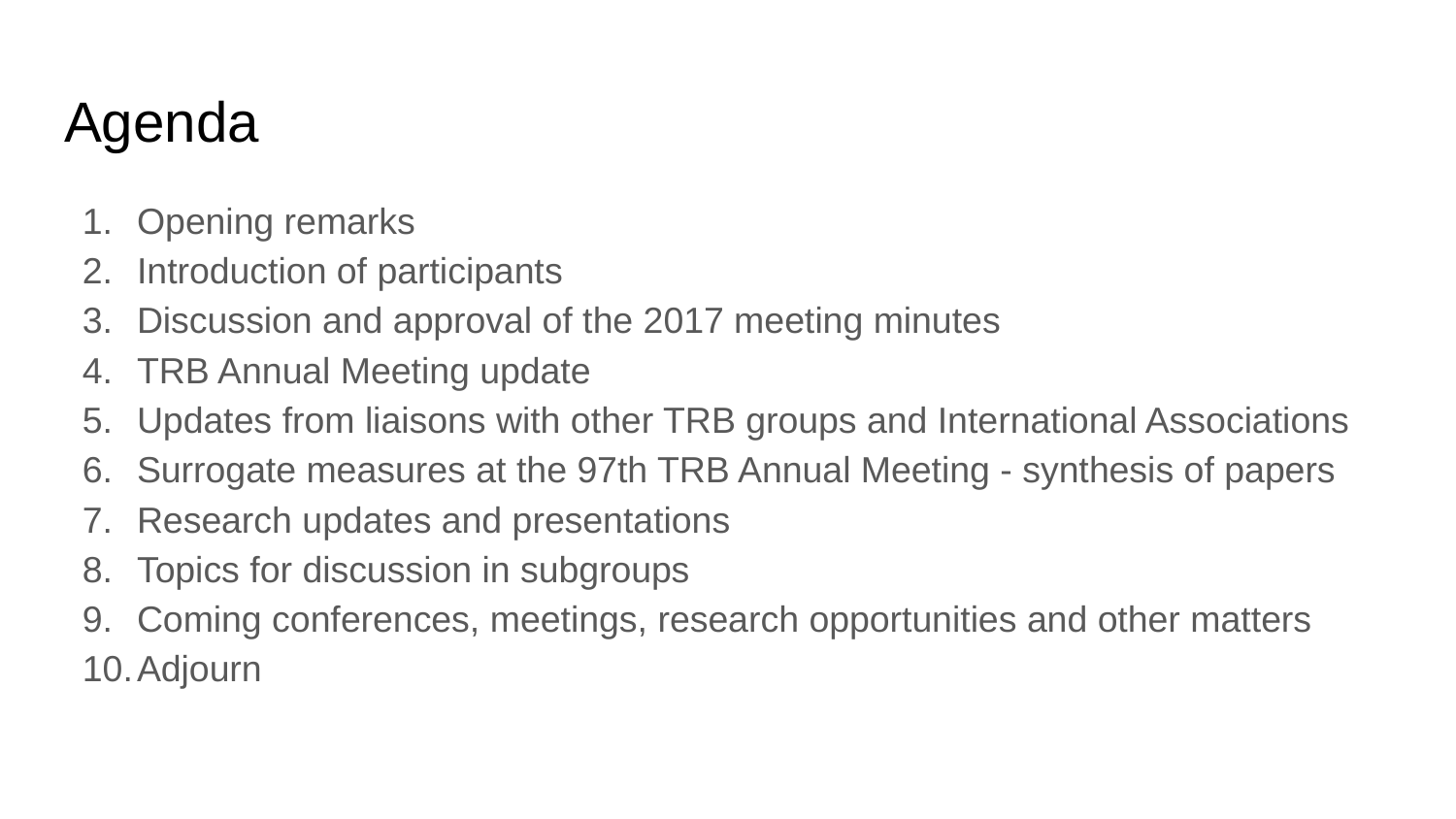

# Agenda
Opening remarks
Introduction of participants
Discussion and approval of the 2017 meeting minutes
TRB Annual Meeting update
Updates from liaisons with other TRB groups and International Associations
Surrogate measures at the 97th TRB Annual Meeting - synthesis of papers
Research updates and presentations
Topics for discussion in subgroups
Coming conferences, meetings, research opportunities and other matters
Adjourn